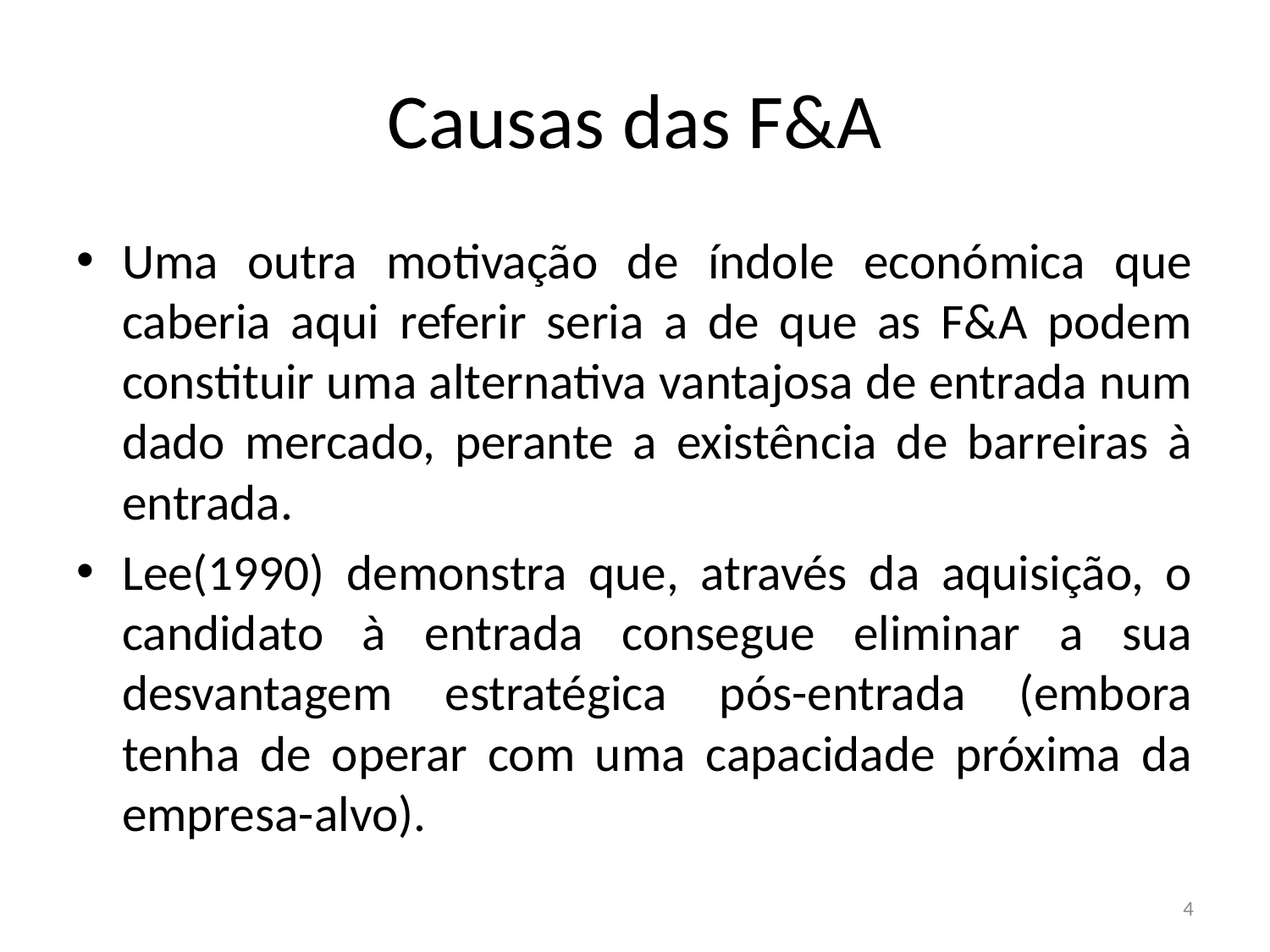

# Causas das F&A
Uma outra motivação de índole económica que caberia aqui referir seria a de que as F&A podem constituir uma alternativa vantajosa de entrada num dado mercado, perante a existência de barreiras à entrada.
Lee(1990) demonstra que, através da aquisição, o candidato à entrada consegue eliminar a sua desvantagem estratégica pós-entrada (embora tenha de operar com uma capacidade próxima da empresa-alvo).
4